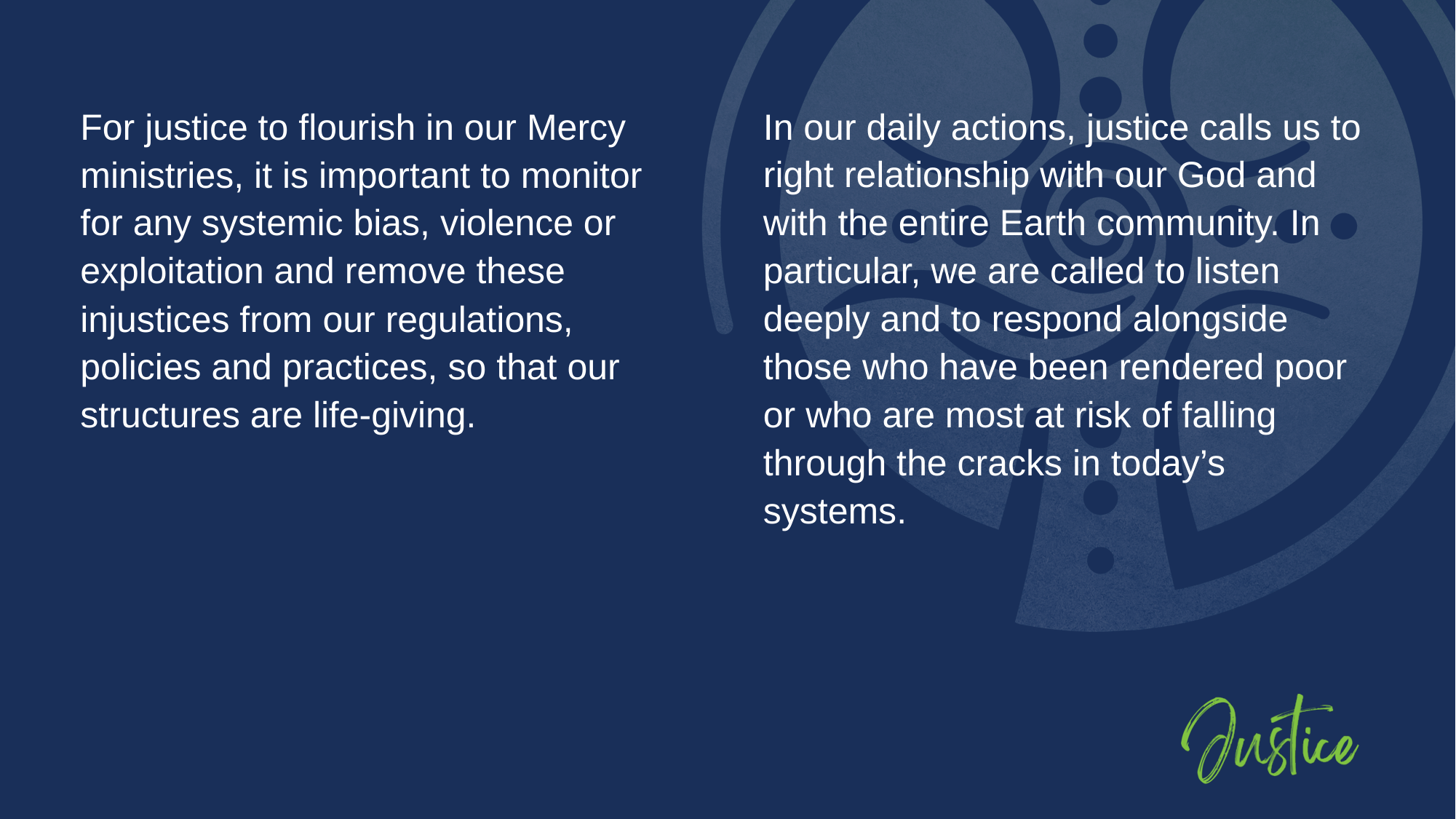

In our daily actions, justice calls us to right relationship with our God and with the entire Earth community. In particular, we are called to listen deeply and to respond alongside those who have been rendered poor or who are most at risk of falling through the cracks in today’s systems.
For justice to flourish in our Mercy ministries, it is important to monitor for any systemic bias, violence or exploitation and remove these injustices from our regulations, policies and practices, so that our structures are life-giving.